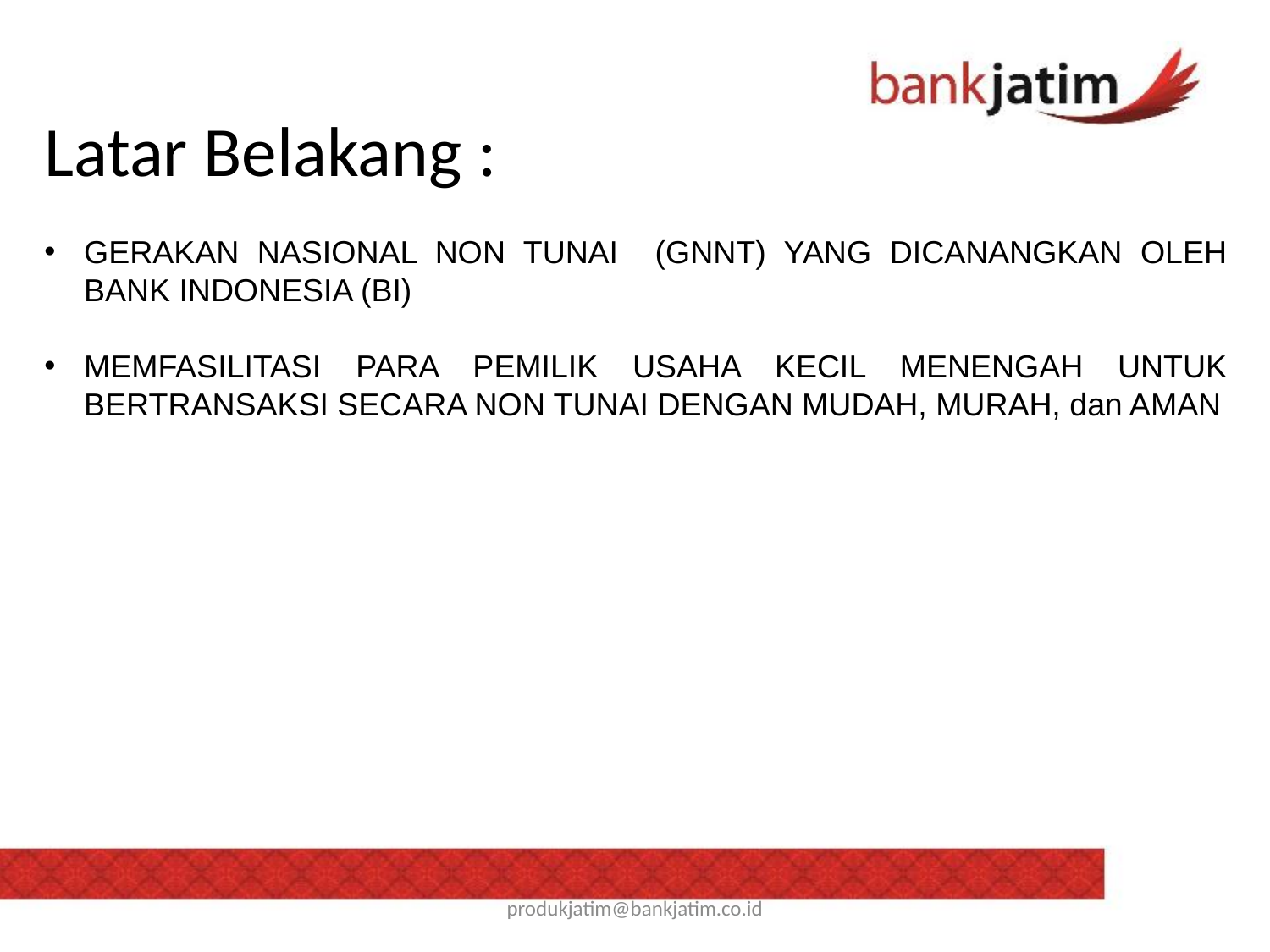

# Latar Belakang :
GERAKAN NASIONAL NON TUNAI  (GNNT) YANG DICANANGKAN OLEH BANK INDONESIA (BI)

MEMFASILITASI PARA PEMILIK USAHA KECIL MENENGAH UNTUK BERTRANSAKSI SECARA NON TUNAI DENGAN MUDAH, MURAH, dan AMAN

produkjatim@bankjatim.co.id